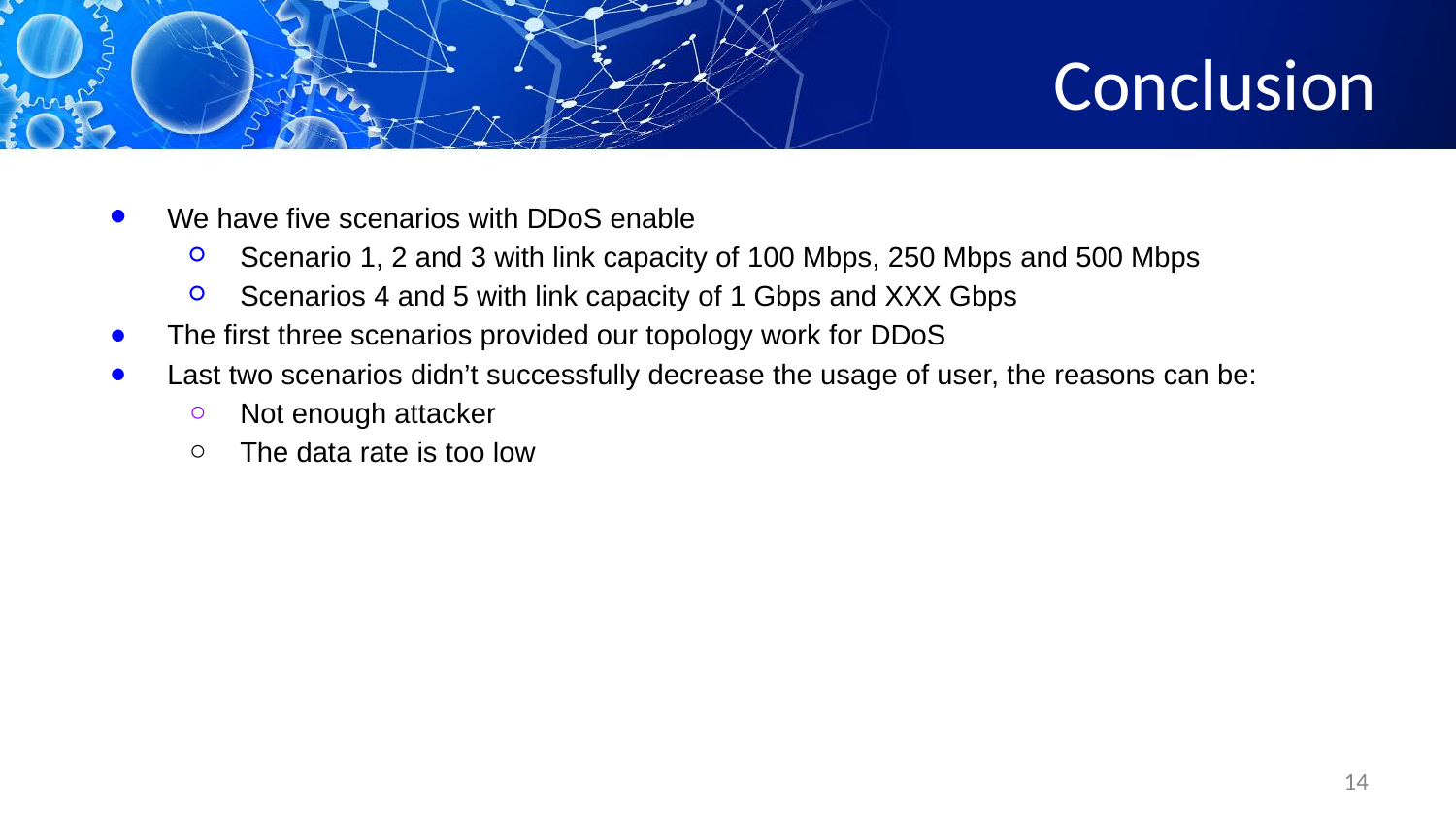

# Conclusion
We have five scenarios with DDoS enable
Scenario 1, 2 and 3 with link capacity of 100 Mbps, 250 Mbps and 500 Mbps
Scenarios 4 and 5 with link capacity of 1 Gbps and XXX Gbps
The first three scenarios provided our topology work for DDoS
Last two scenarios didn’t successfully decrease the usage of user, the reasons can be:
Not enough attacker
The data rate is too low

14